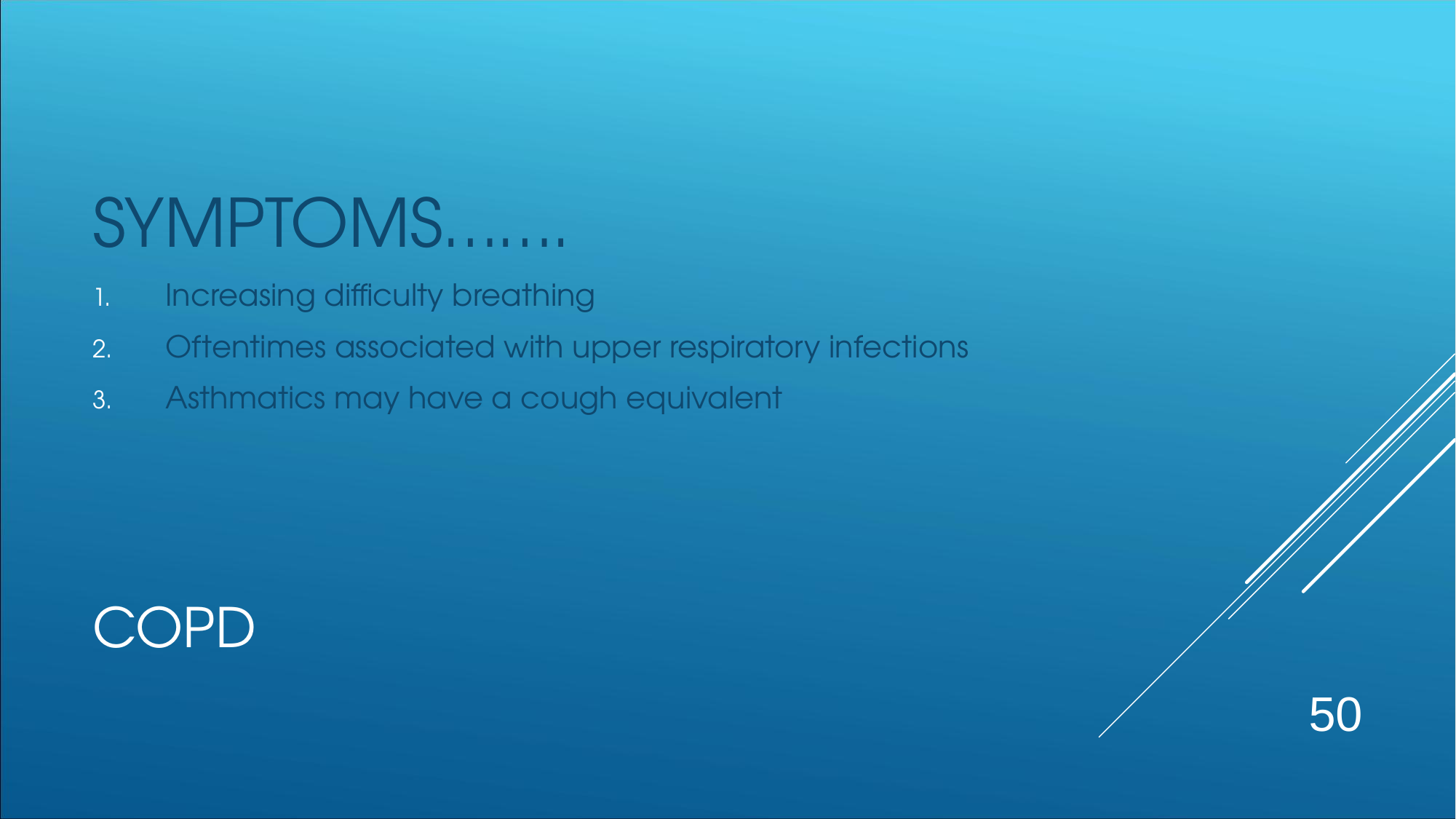

SYMPTOMS…….
Increasing difficulty breathing
Oftentimes associated with upper respiratory infections
Asthmatics may have a cough equivalent
# COPD
50